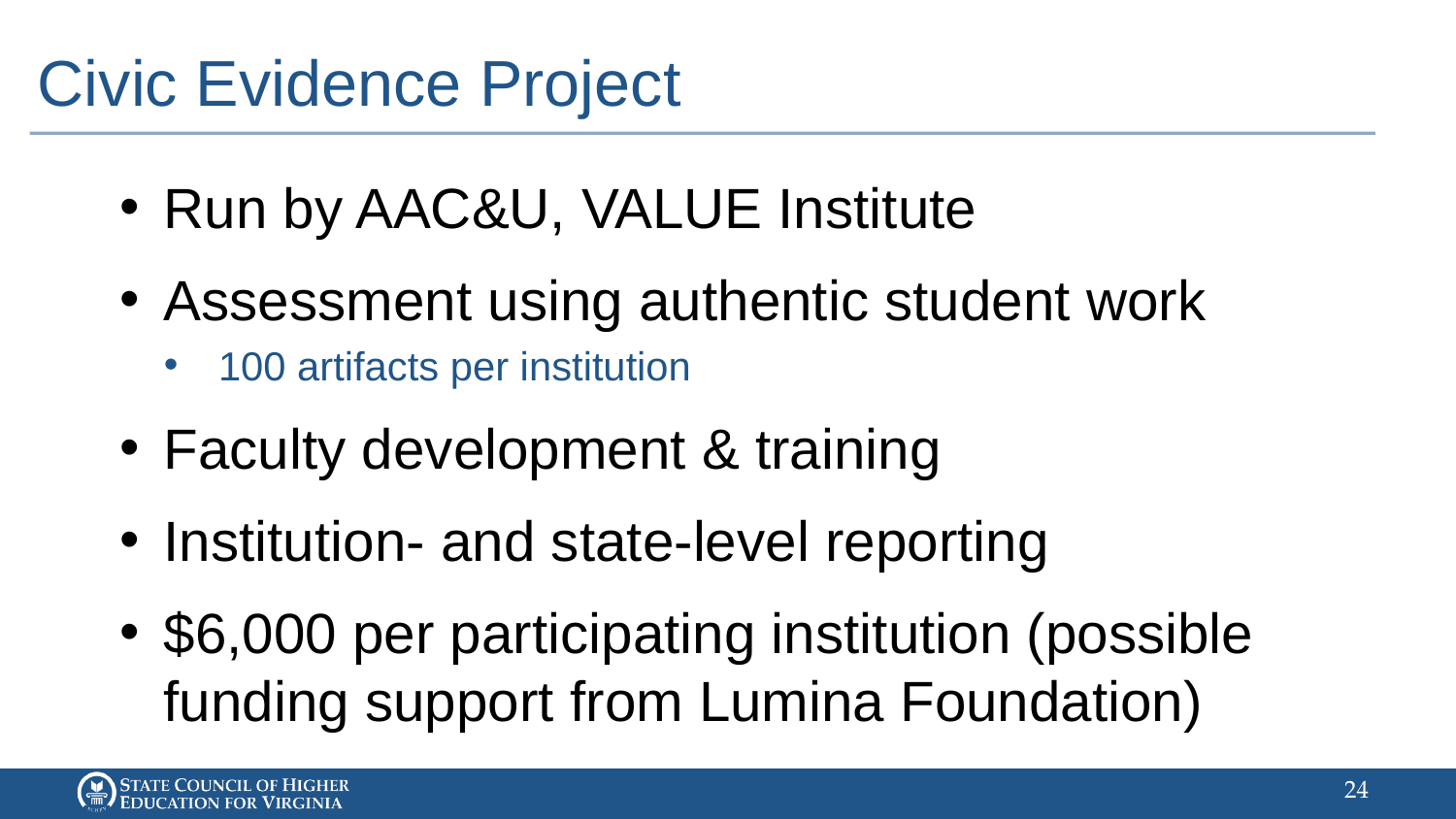

# Civic Evidence Project
Run by AAC&U, VALUE Institute
Assessment using authentic student work
100 artifacts per institution
Faculty development & training
Institution- and state-level reporting
$6,000 per participating institution (possible funding support from Lumina Foundation)
24